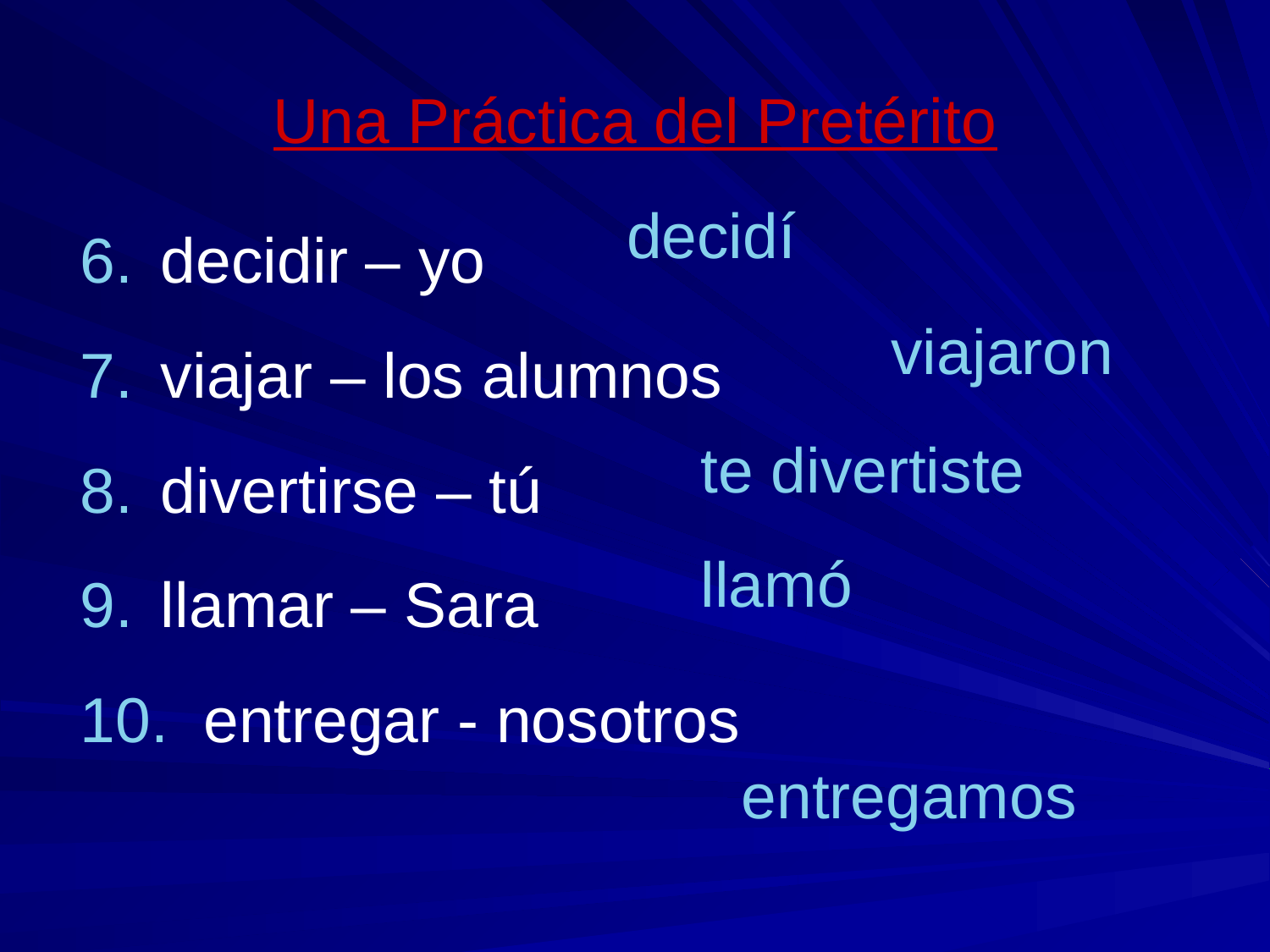

# Una Práctica del Pretérito
decidí
decidir – yo
viajar – los alumnos
divertirse – tú
llamar – Sara
  entregar - nosotros

viajaron
te divertiste
llamó
entregamos